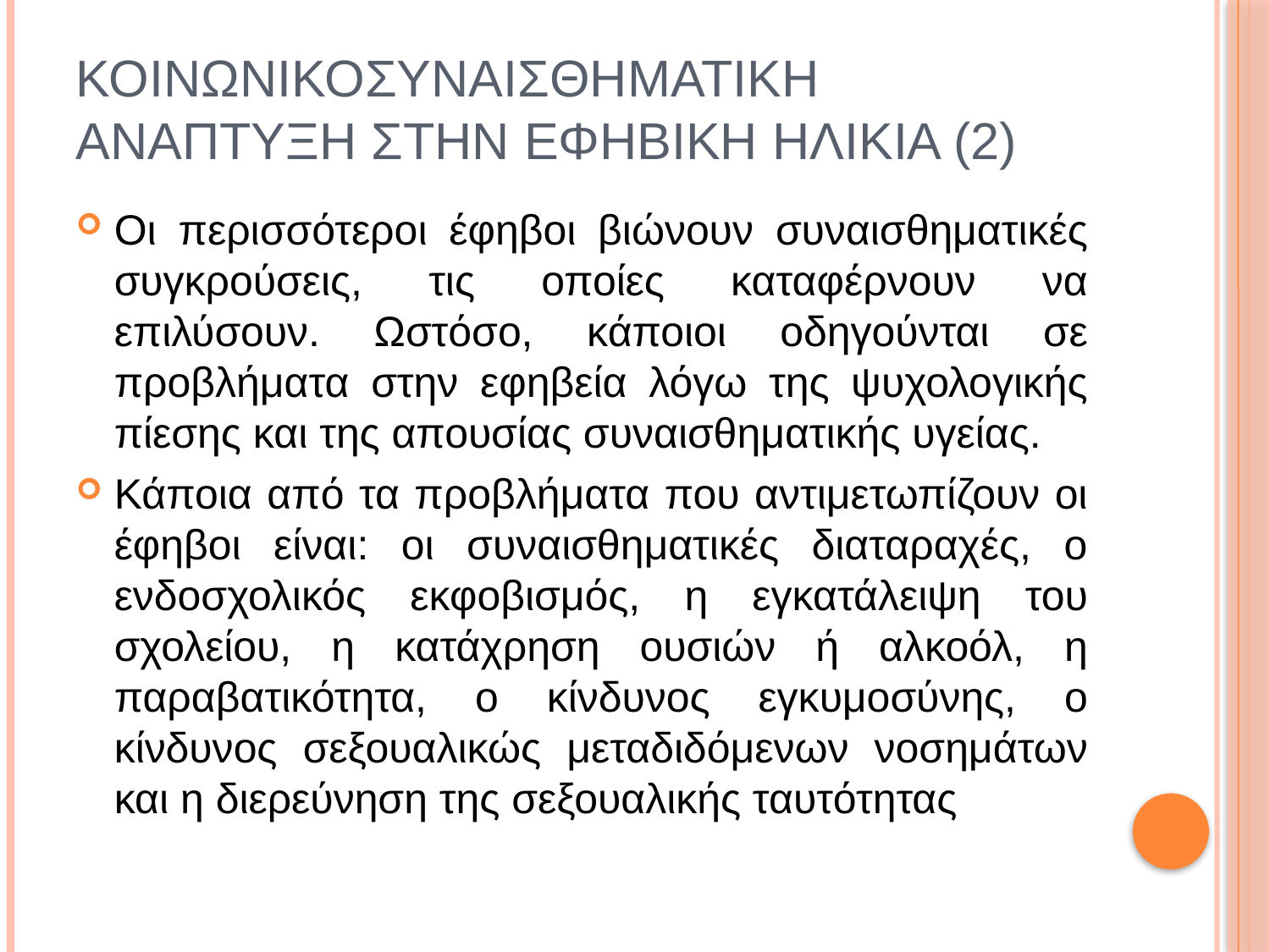

# Κοινωνικοσυναισθηματικη αναπτυξη στην εφηβικη ηλικια (2)
Οι περισσότεροι έφηβοι βιώνουν συναισθηματικές συγκρούσεις, τις οποίες καταφέρνουν να επιλύσουν. Ωστόσο, κάποιοι οδηγούνται σε προβλήματα στην εφηβεία λόγω της ψυχολογικής πίεσης και της απουσίας συναισθηματικής υγείας.
Κάποια από τα προβλήματα που αντιμετωπίζουν οι έφηβοι είναι: οι συναισθηματικές διαταραχές, ο ενδοσχολικός εκφοβισμός, η εγκατάλειψη του σχολείου, η κατάχρηση ουσιών ή αλκοόλ, η παραβατικότητα, ο κίνδυνος εγκυμοσύνης, ο κίνδυνος σεξουαλικώς μεταδιδόμενων νοσημάτων και η διερεύνηση της σεξουαλικής ταυτότητας